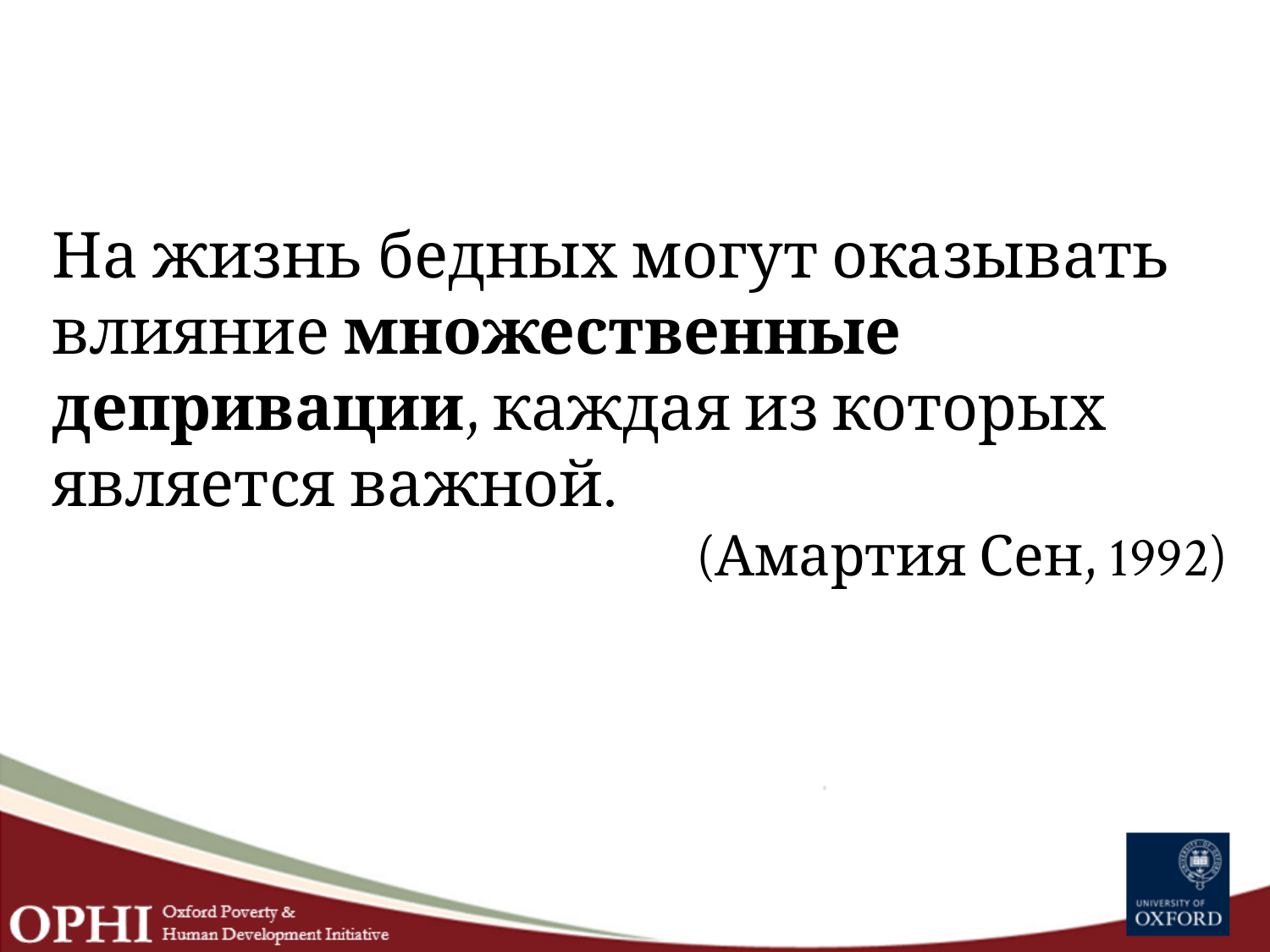

На жизнь бедных могут оказывать влияние множественные депривации, каждая из которых является важной.
(Амартия Сен, 1992)